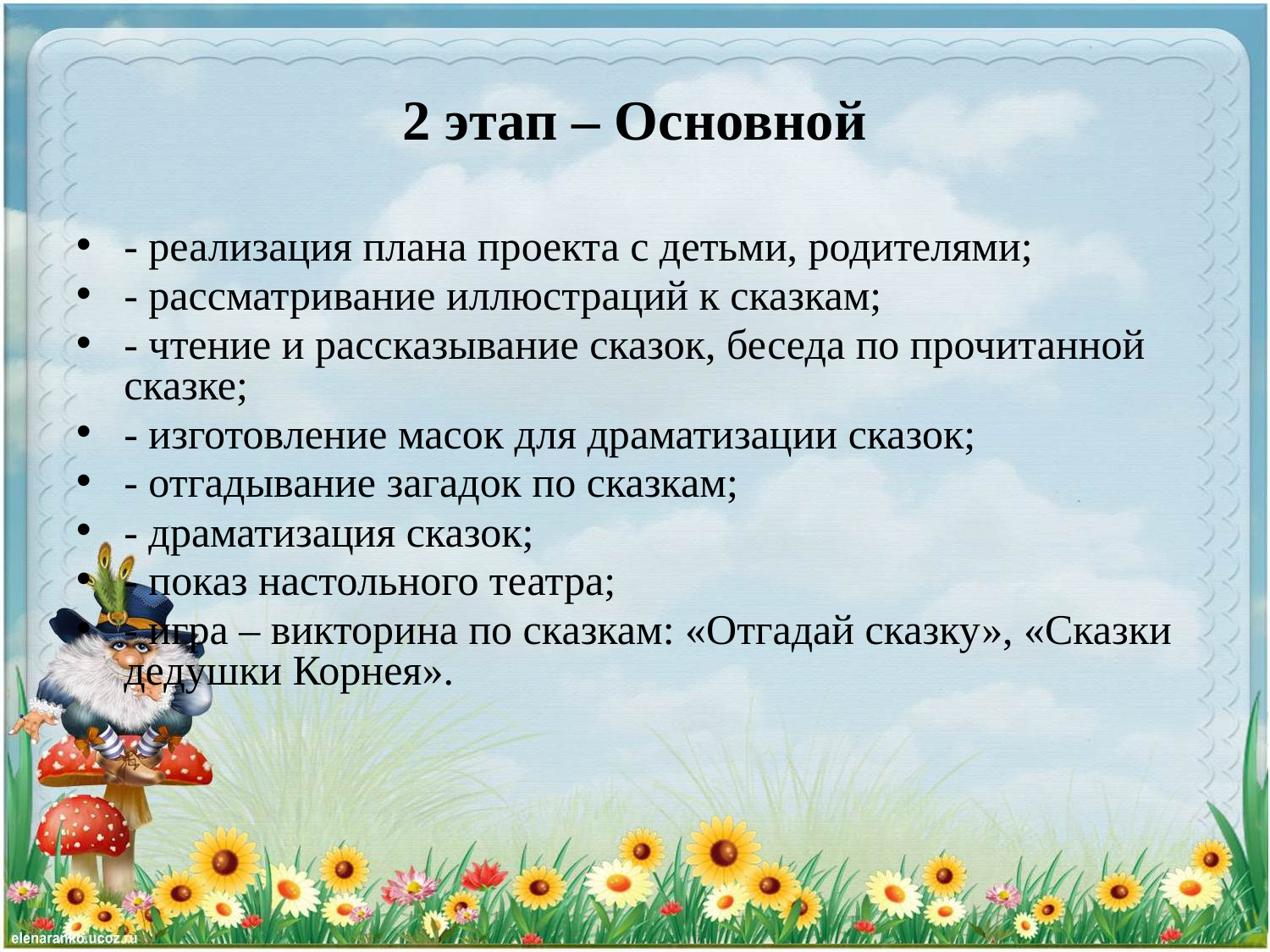

# 2 этап – Основной
- реализация плана проекта с детьми, родителями;
- рассматривание иллюстраций к сказкам;
- чтение и рассказывание сказок, беседа по прочитанной сказке;
- изготовление масок для драматизации сказок;
- отгадывание загадок по сказкам;
- драматизация сказок;
- показ настольного театра;
- игра – викторина по сказкам: «Отгадай сказку», «Сказки дедушки Корнея».